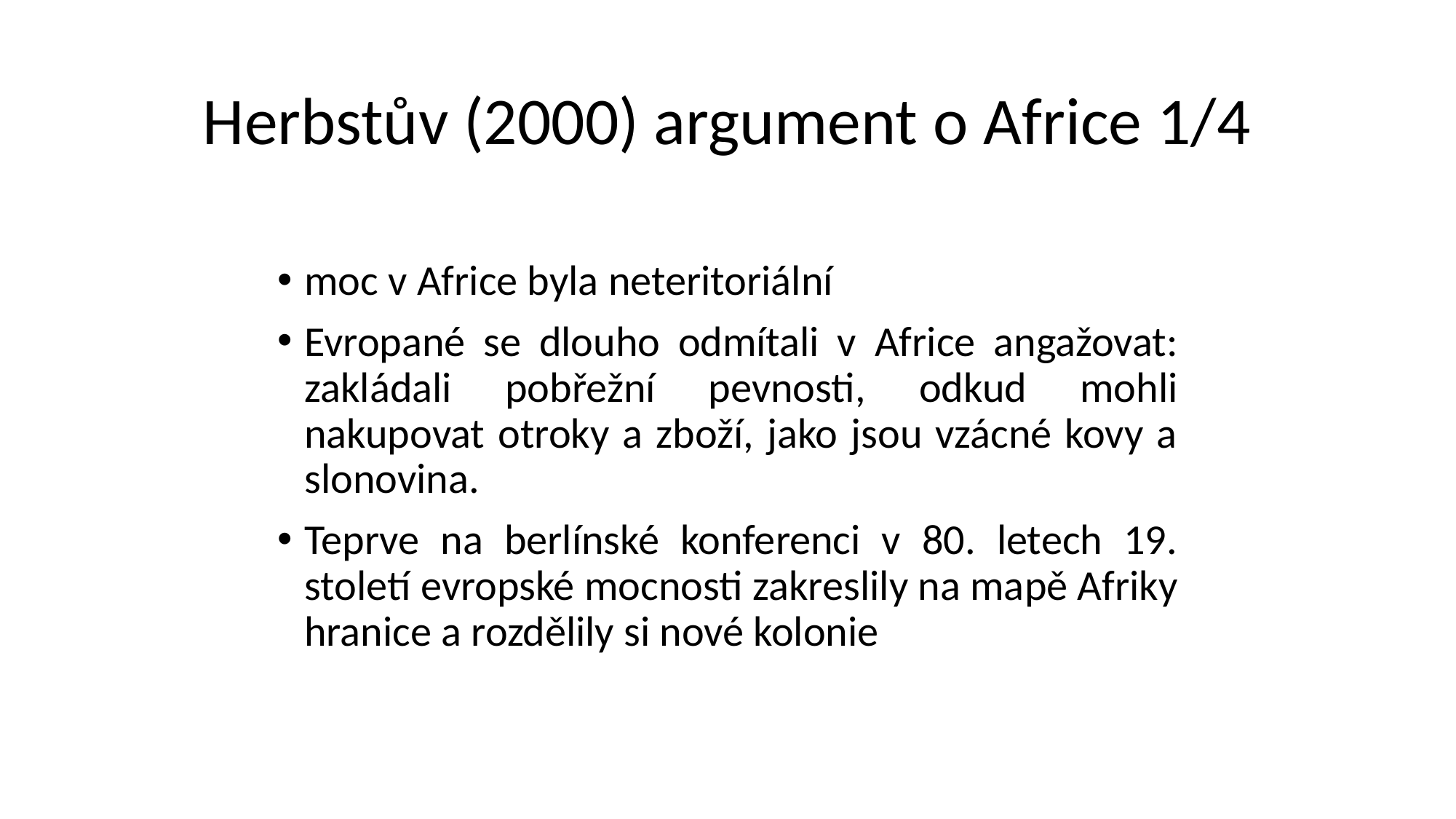

# Herbstův (2000) argument o Africe 1/4
moc v Africe byla neteritoriální
Evropané se dlouho odmítali v Africe angažovat: zakládali pobřežní pevnosti, odkud mohli nakupovat otroky a zboží, jako jsou vzácné kovy a slonovina.
Teprve na berlínské konferenci v 80. letech 19. století evropské mocnosti zakreslily na mapě Afriky hranice a rozdělily si nové kolonie